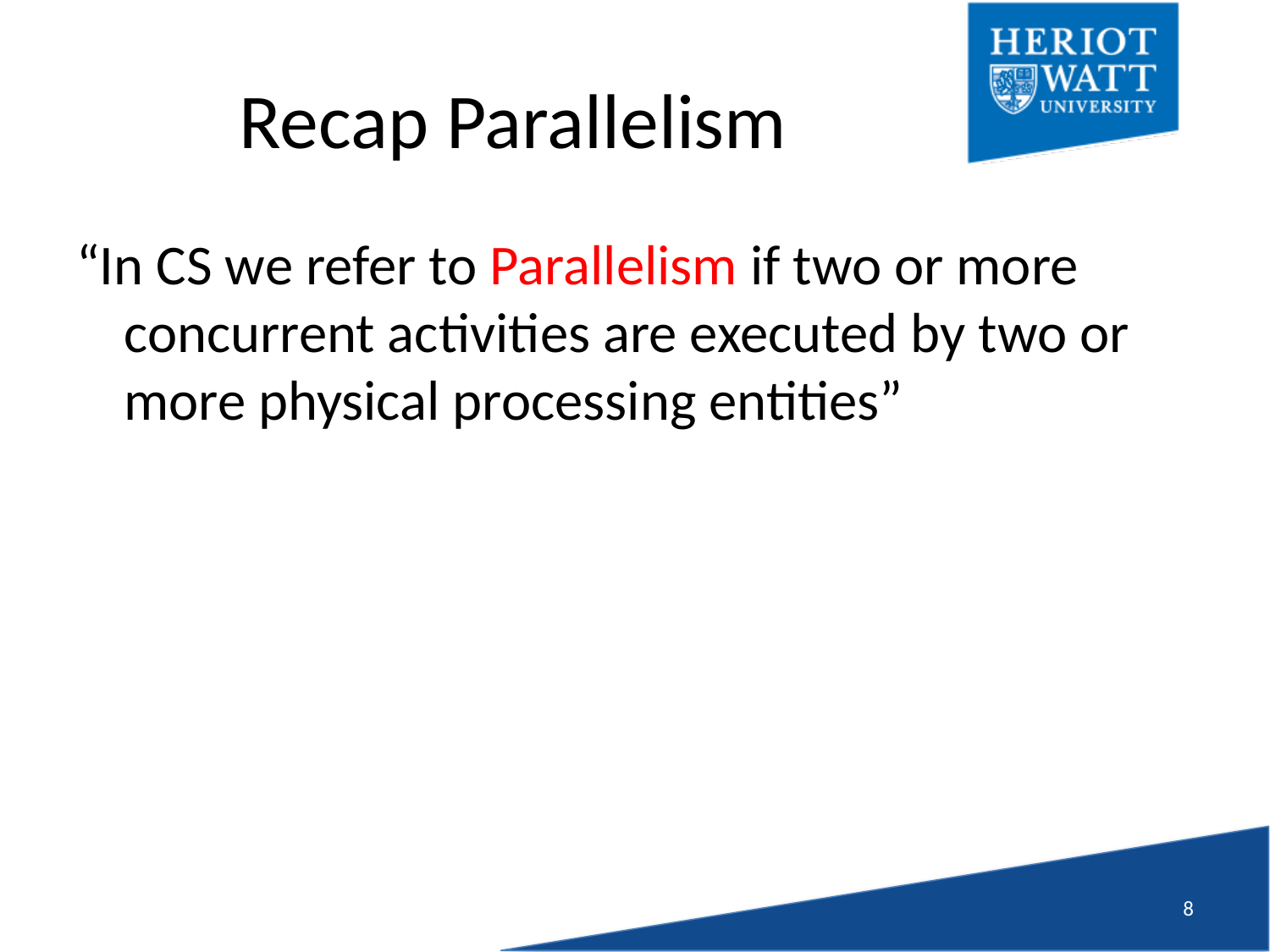

# Recap Parallelism
“In CS we refer to Parallelism if two or more concurrent activities are executed by two or more physical processing entities”
8